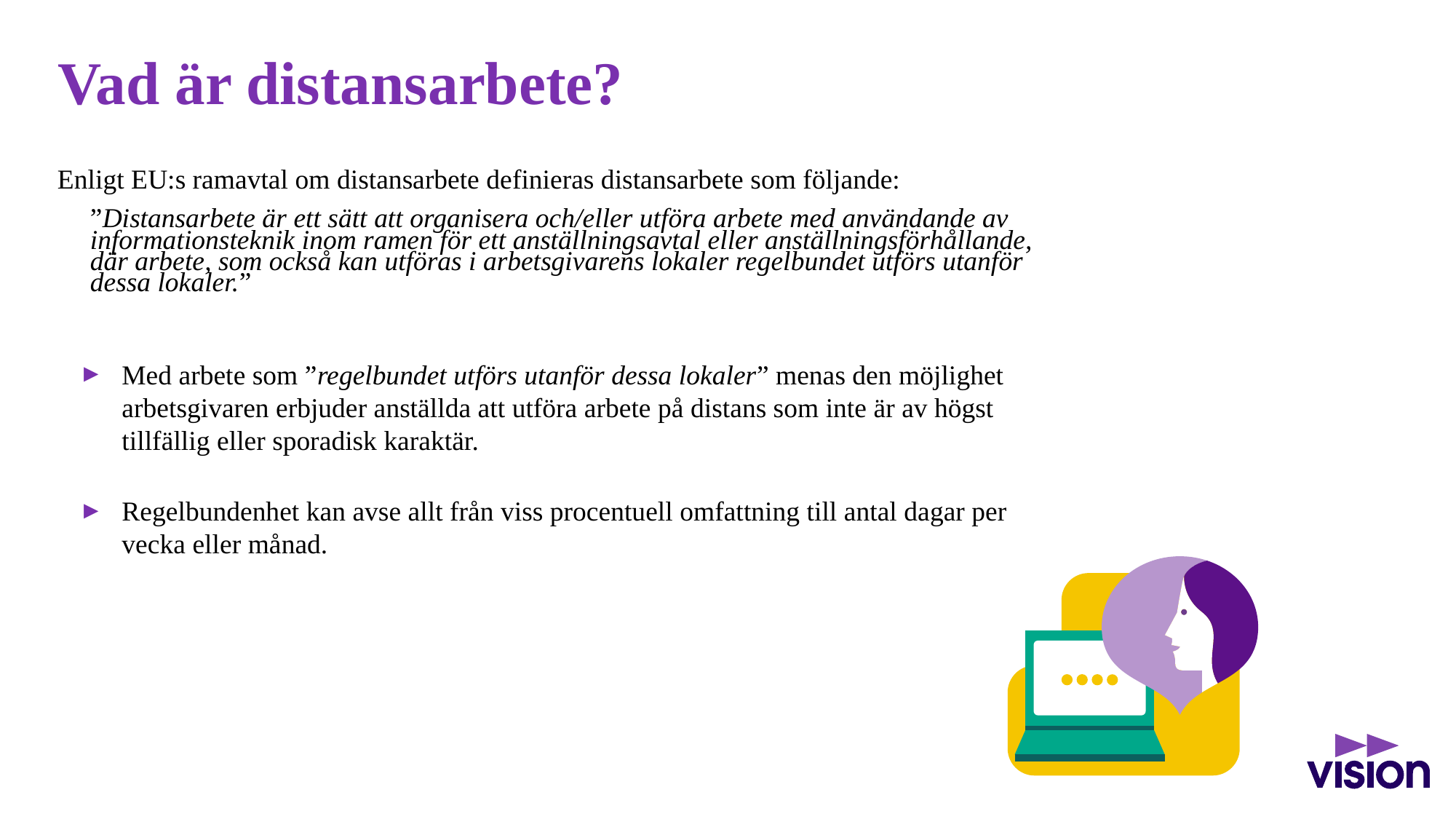

# Vad är distansarbete?
Enligt EU:s ramavtal om distansarbete definieras distansarbete som följande:
”Distansarbete är ett sätt att organisera och/eller utföra arbete med användande av informationsteknik inom ramen för ett anställningsavtal eller anställningsförhållande, där arbete, som också kan utföras i arbetsgivarens lokaler regelbundet utförs utanför dessa lokaler.”
Med arbete som ”regelbundet utförs utanför dessa lokaler” menas den möjlighet arbetsgivaren erbjuder anställda att utföra arbete på distans som inte är av högst tillfällig eller sporadisk karaktär.
Regelbundenhet kan avse allt från viss procentuell omfattning till antal dagar per vecka eller månad.